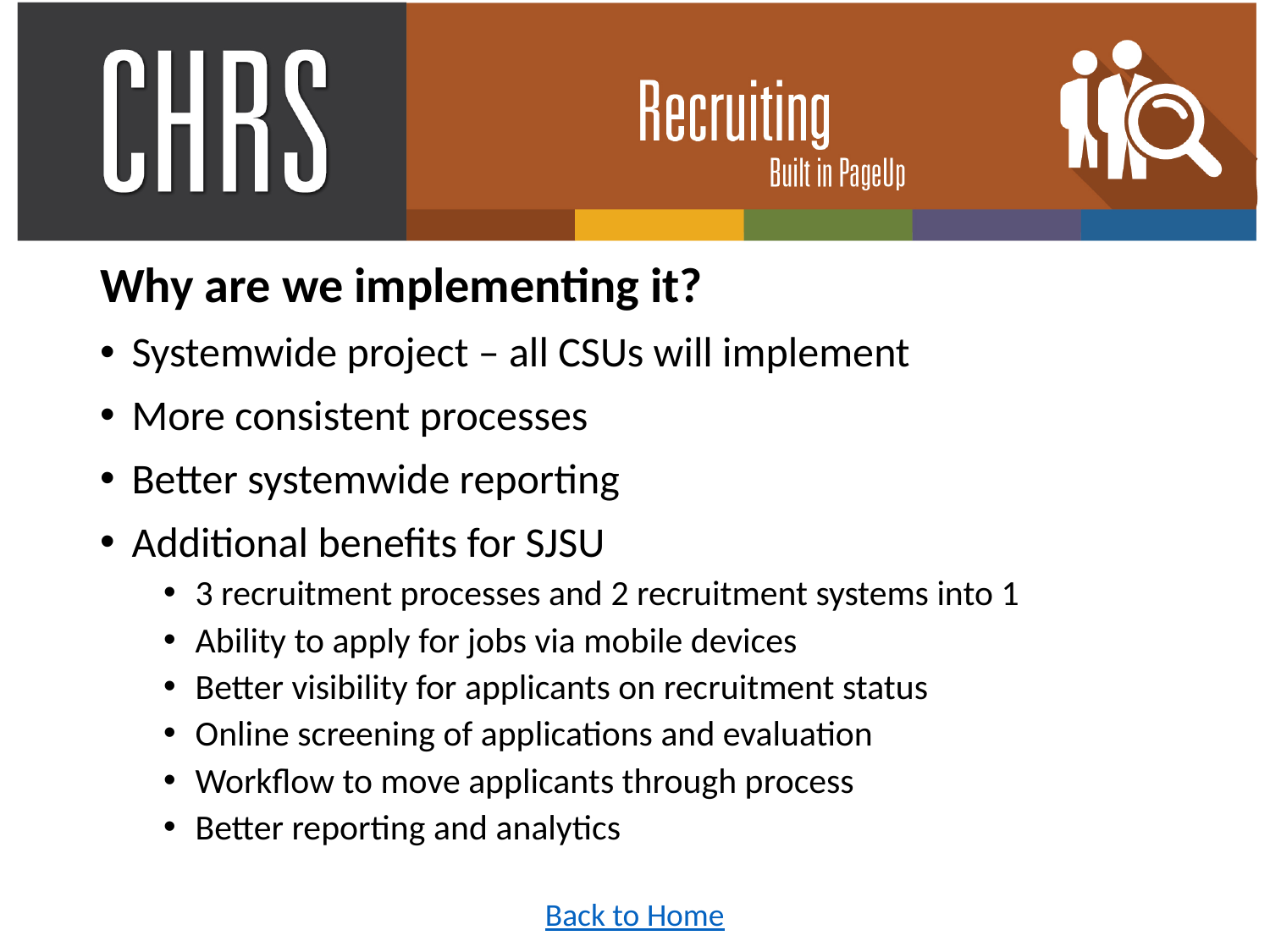

Why are we implementing it?
Systemwide project – all CSUs will implement
More consistent processes
Better systemwide reporting
Additional benefits for SJSU
3 recruitment processes and 2 recruitment systems into 1
Ability to apply for jobs via mobile devices
Better visibility for applicants on recruitment status
Online screening of applications and evaluation
Workflow to move applicants through process
Better reporting and analytics
Back to Home